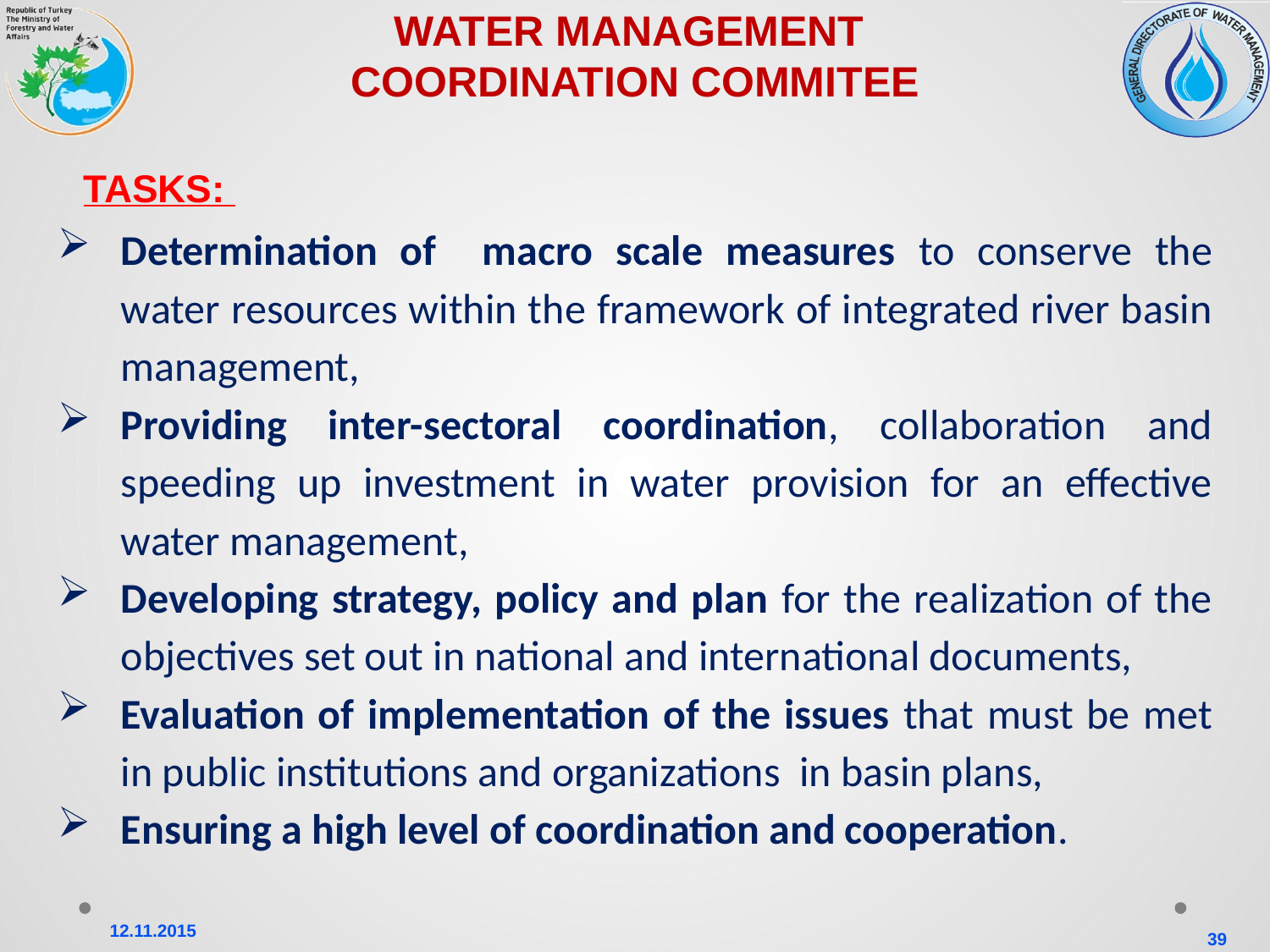

WATER MANAGEMENT
COORDINATION COMMITEE
TASKS:
Determination of  macro scale measures to conserve the water resources within the framework of integrated river basin management,
Providing inter-sectoral coordination, collaboration and speeding up investment in water provision for an effective water management,
Developing strategy, policy and plan for the realization of the objectives set out in national and international documents,
Evaluation of implementation of the issues that must be met in public institutions and organizations  in basin plans,
Ensuring a high level of coordination and cooperation.
39
12.11.2015